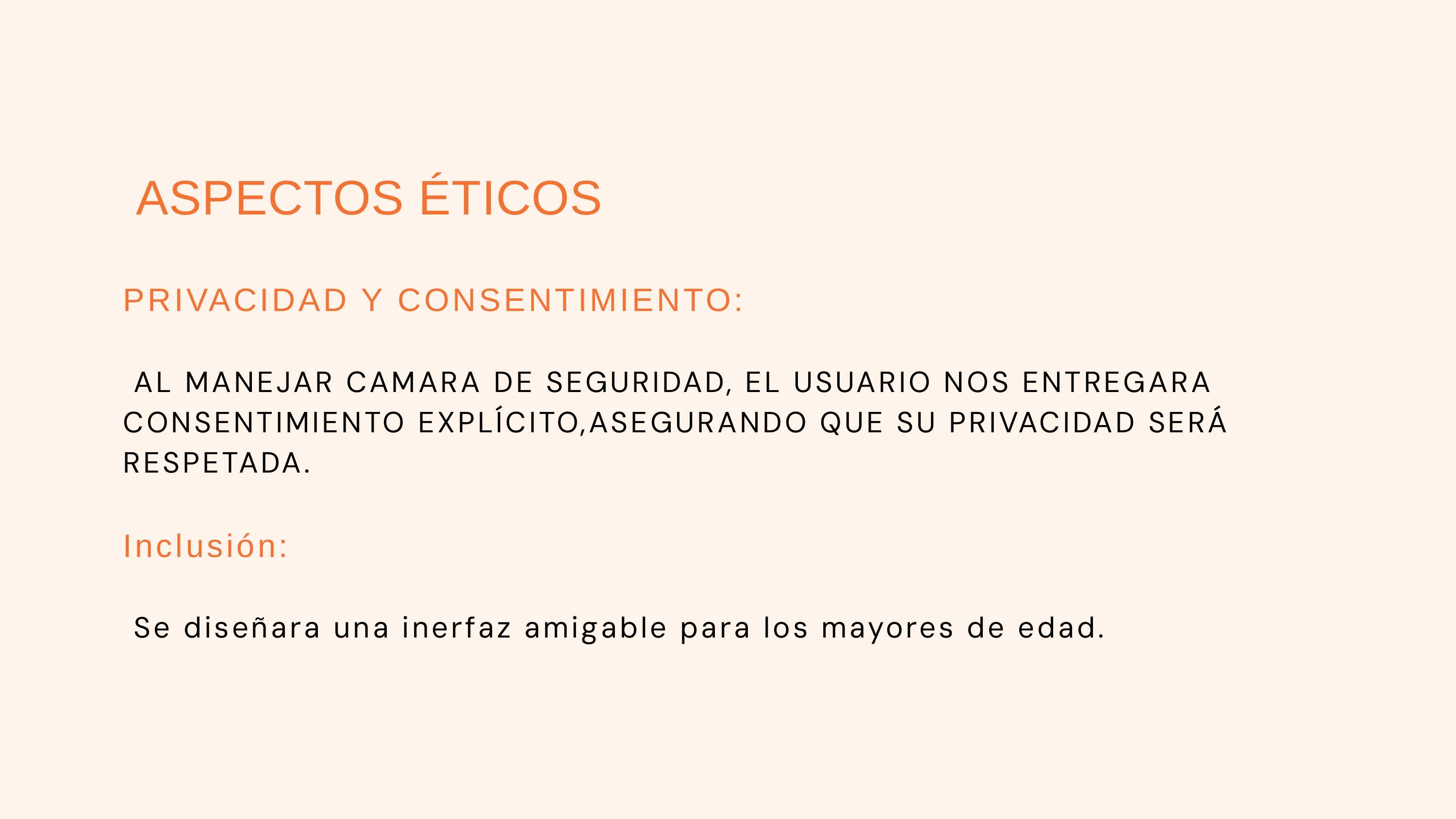

ASPECTOS ÉTICOS
PRIVACIDAD Y CONSENTIMIENTO:

 AL MANEJAR CAMARA DE SEGURIDAD, EL USUARIO NOS ENTREGARA CONSENTIMIENTO EXPLÍCITO,ASEGURANDO QUE SU PRIVACIDAD SERÁ RESPETADA.

Inclusión:

 Se diseñara una inerfaz amigable para los mayores de edad.